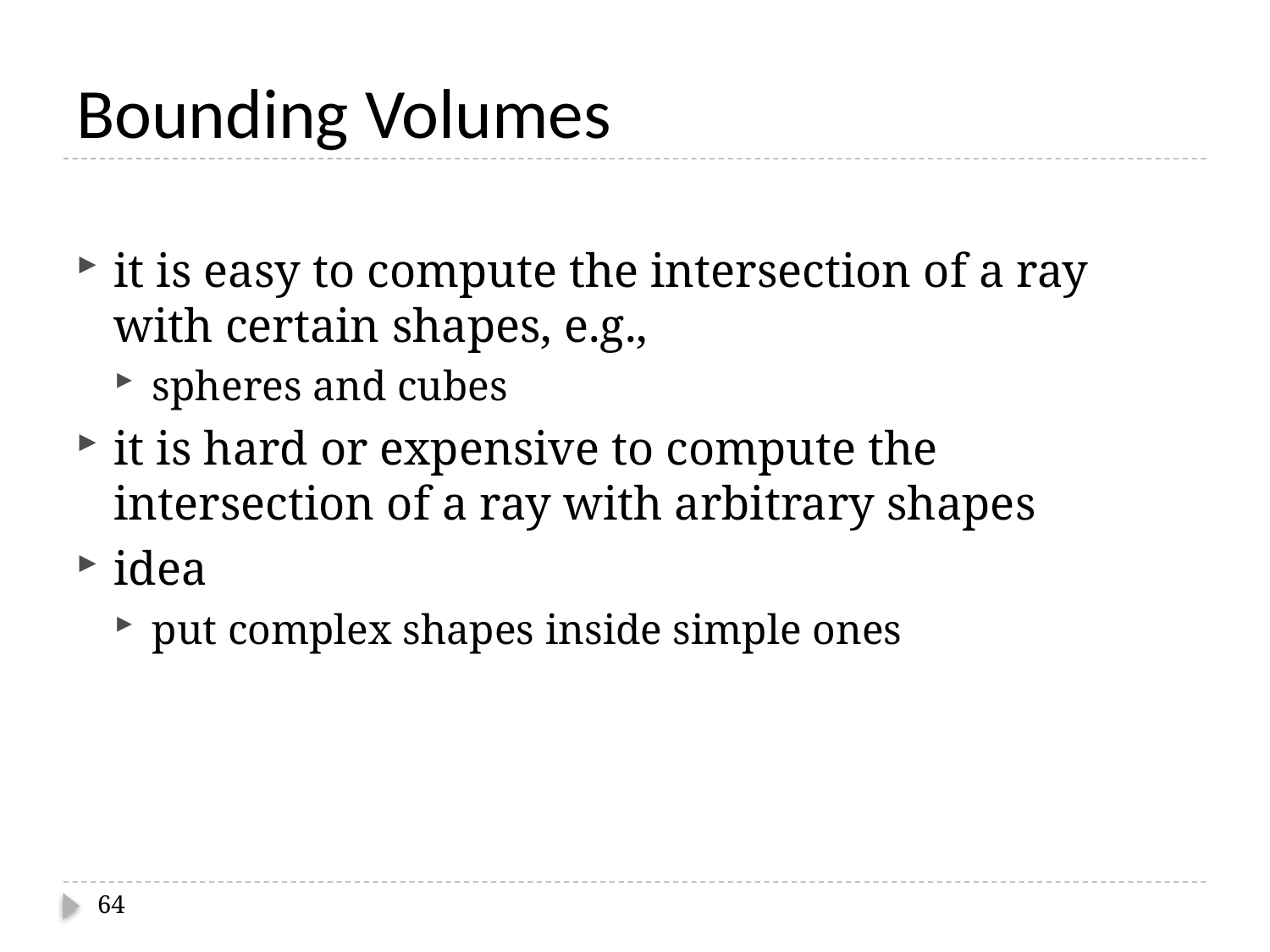

# Bounding Volumes

it is easy to compute the intersection of a ray with certain shapes, e.g.,
spheres and cubes
it is hard or expensive to compute the intersection of a ray with arbitrary shapes
idea
put complex shapes inside simple ones
64